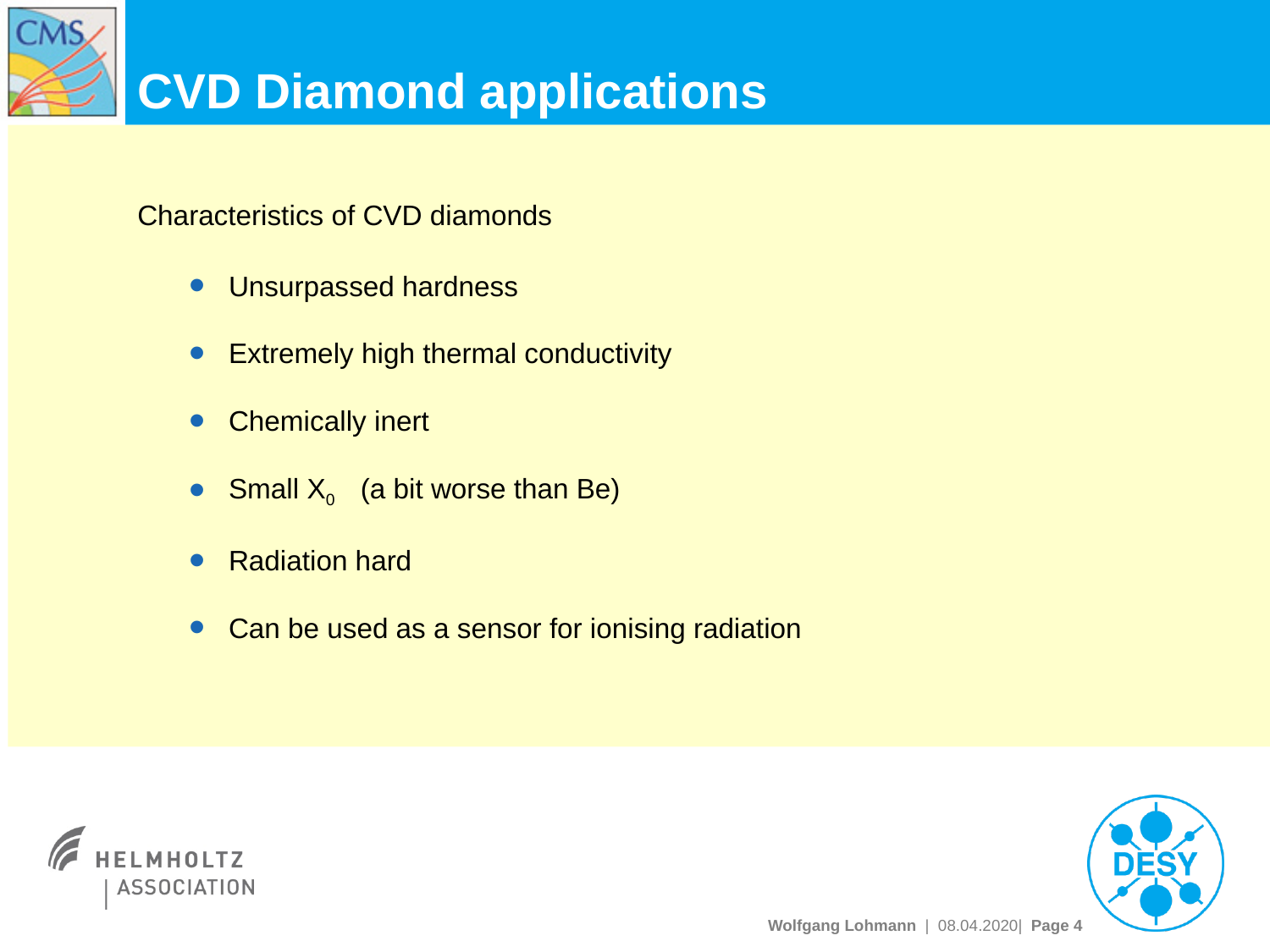

# CVD Diamond applications

Characteristics of CVD diamonds
Unsurpassed hardness

Extremely high thermal conductivity

Chemically inert

Small X0     (a bit worse than Be)

Radiation hard

Can be used as a sensor for ionising radiation